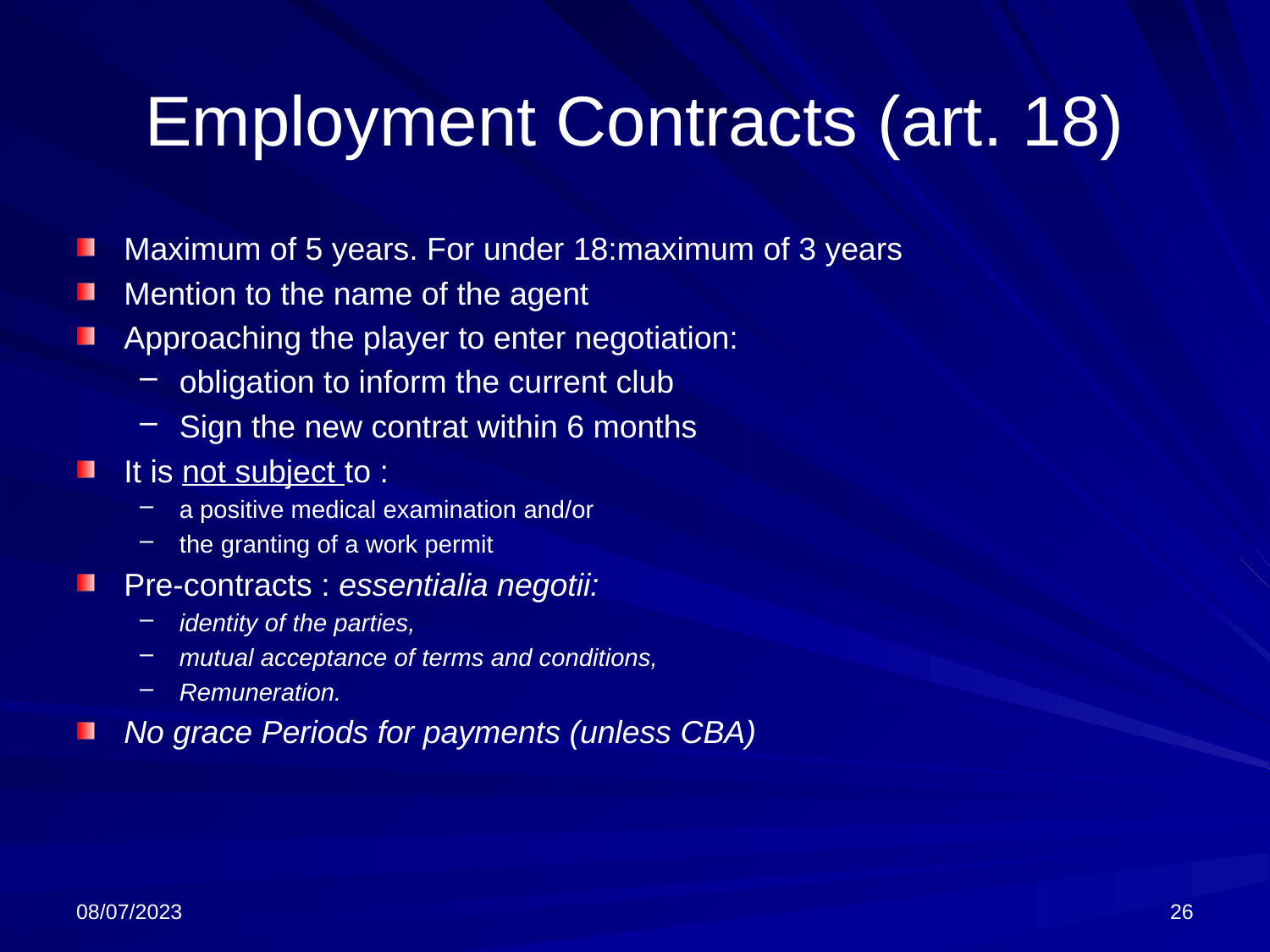

# Employment Contracts (art. 18)
Maximum of 5 years. For under 18:maximum of 3 years
Mention to the name of the agent
Approaching the player to enter negotiation:
obligation to inform the current club
Sign the new contrat within 6 months
It is not subject to :
a positive medical examination and/or
the granting of a work permit
Pre-contracts : essentialia negotii:
identity of the parties,
mutual acceptance of terms and conditions,
Remuneration.
No grace Periods for payments (unless CBA)

08/07/2023
26